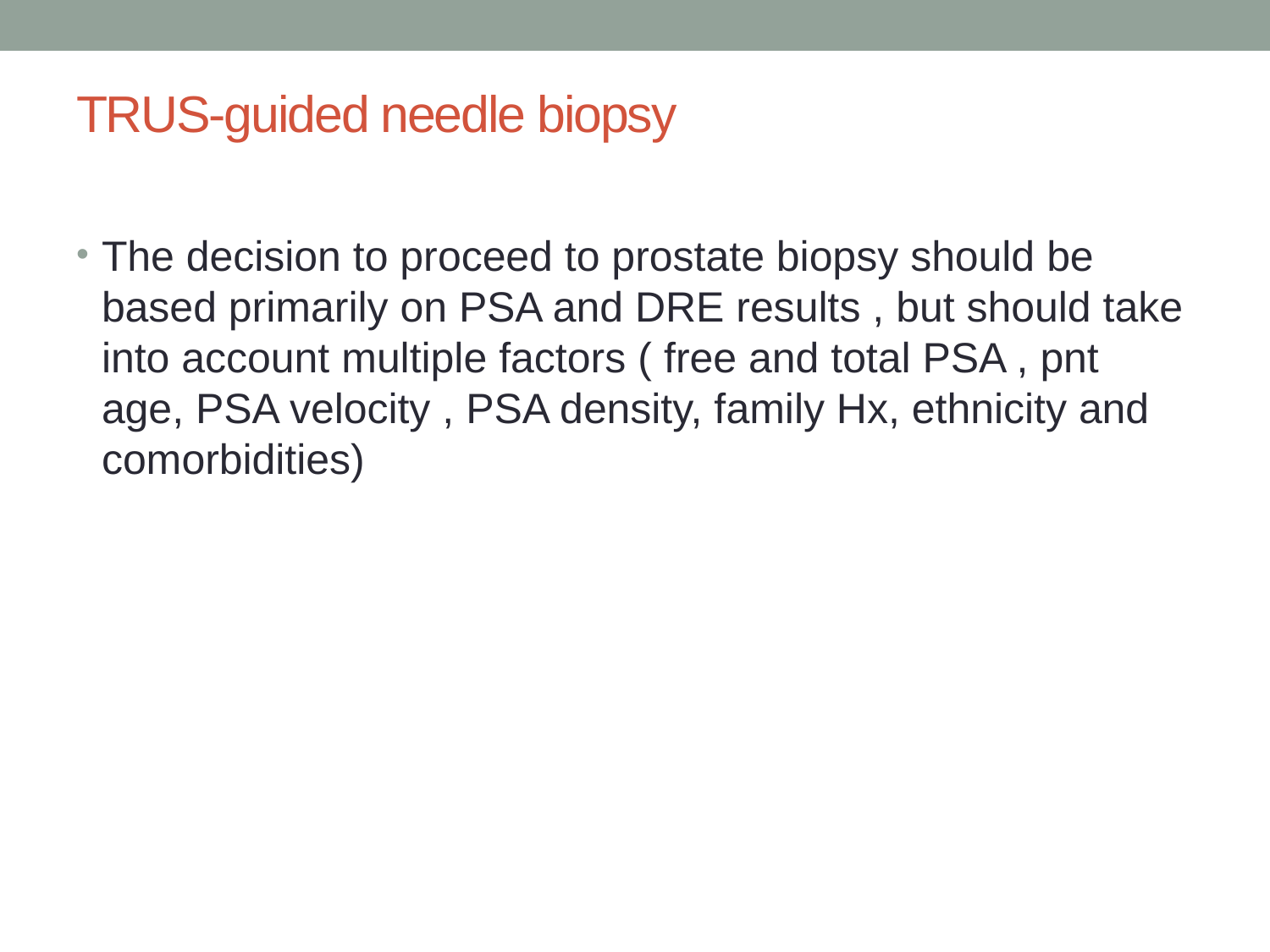

# TRUS-guided needle biopsy
The decision to proceed to prostate biopsy should be based primarily on PSA and DRE results , but should take into account multiple factors ( free and total PSA , pnt age, PSA velocity , PSA density, family Hx, ethnicity and comorbidities)